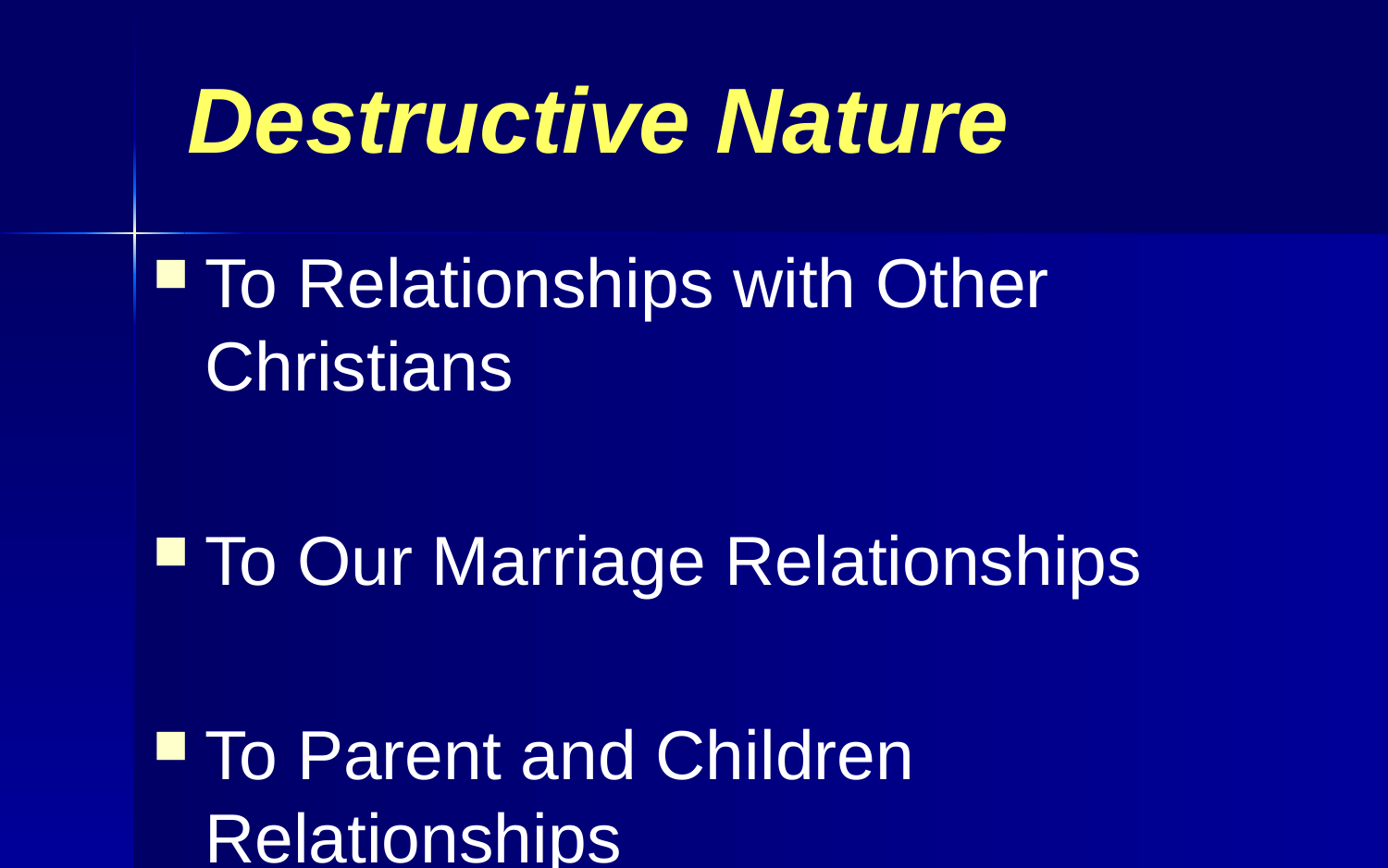

# Destructive Nature
To Relationships with Other Christians

To Our Marriage Relationships

To Parent and Children Relationships